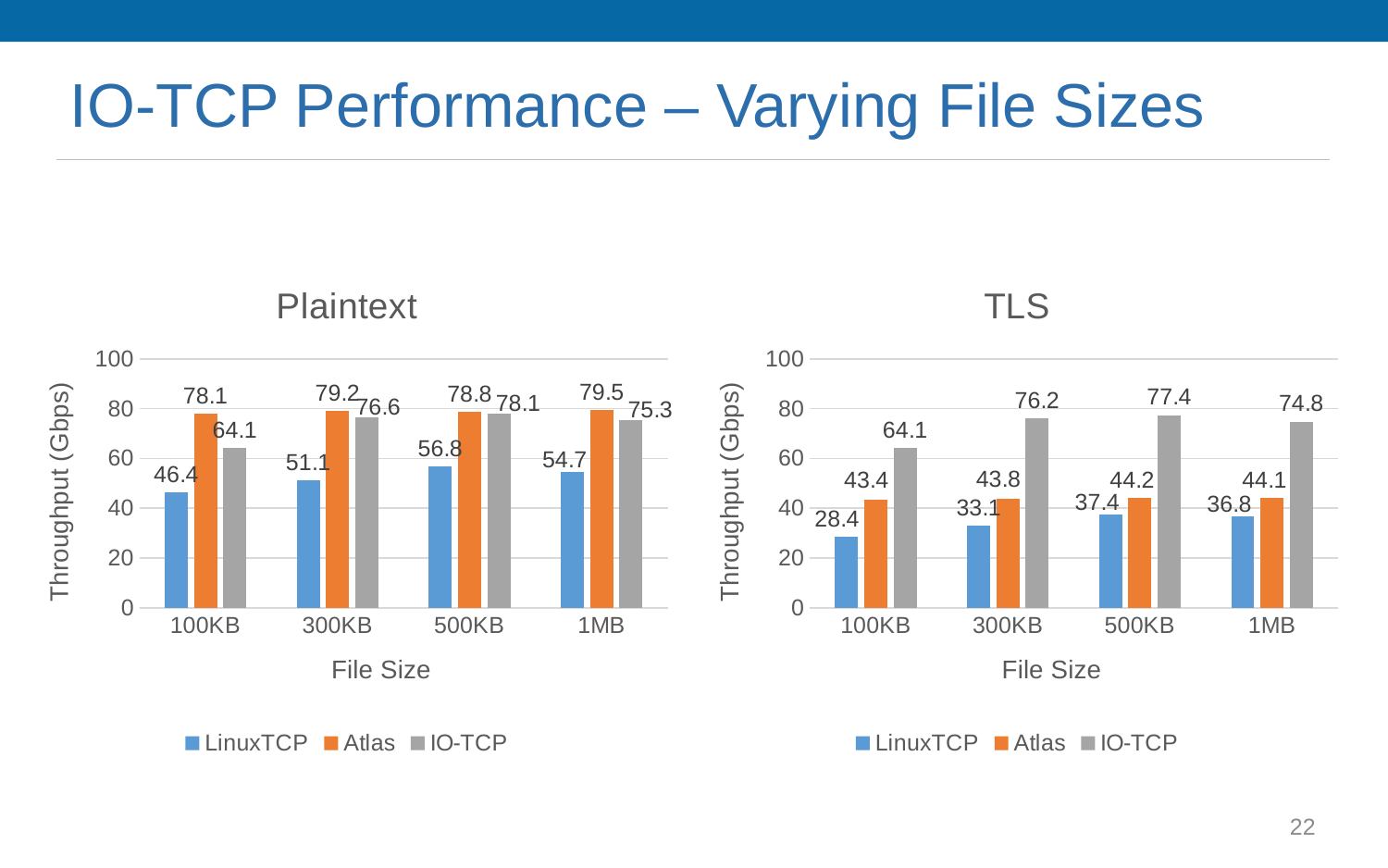

# IO-TCP Performance – Varying File Sizes

### Chart: Plaintext

| Category | LinuxTCP | Atlas | IO-TCP |
|---|---|---|---|
| 100KB | 46.4 | 78.1 | 64.1 |
| 300KB | 51.1 | 79.2 | 76.6 |
| 500KB | 56.8 | 78.8 | 78.1 |
| 1MB | 54.7 | 79.5 | 75.3 |

### Chart: TLS

| Category | LinuxTCP | Atlas | IO-TCP |
|---|---|---|---|
| 100KB | 28.4 | 43.4 | 64.1 |
| 300KB | 33.1 | 43.8 | 76.2 |
| 500KB | 37.4 | 44.2 | 77.4 |
| 1MB | 36.8 | 44.1 | 74.8 |
22